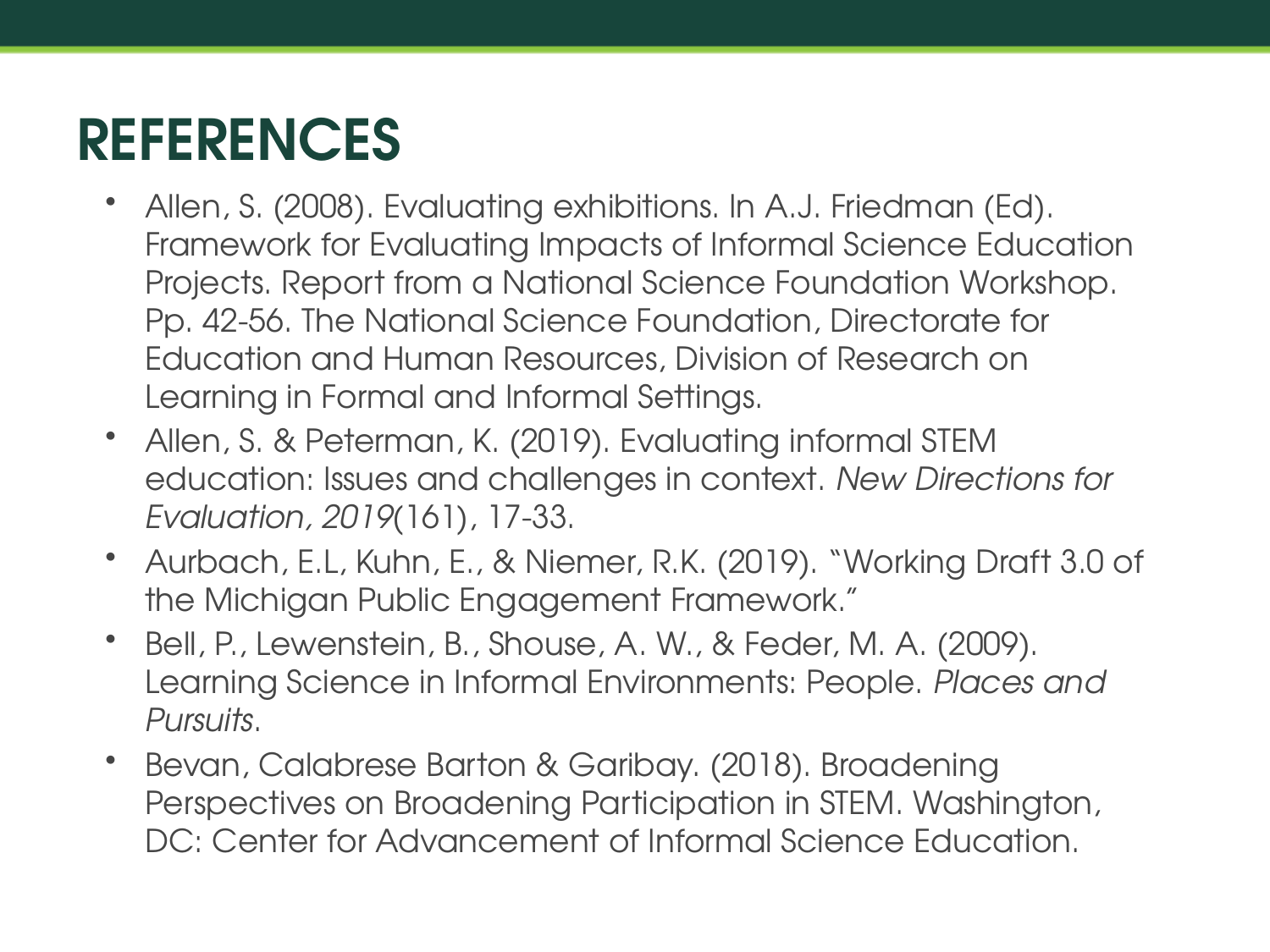

# REFERENCES
Allen, S. (2008). Evaluating exhibitions. In A.J. Friedman (Ed). Framework for Evaluating Impacts of Informal Science Education Projects. Report from a National Science Foundation Workshop. Pp. 42-56. The National Science Foundation, Directorate for Education and Human Resources, Division of Research on Learning in Formal and Informal Settings.
Allen, S. & Peterman, K. (2019). Evaluating informal STEM education: Issues and challenges in context. New Directions for Evaluation, 2019(161), 17-33.
Aurbach, E.L, Kuhn, E., & Niemer, R.K. (2019). “Working Draft 3.0 of the Michigan Public Engagement Framework.”
Bell, P., Lewenstein, B., Shouse, A. W., & Feder, M. A. (2009). Learning Science in Informal Environments: People. Places and Pursuits.
Bevan, Calabrese Barton & Garibay. (2018). Broadening Perspectives on Broadening Participation in STEM. Washington, DC: Center for Advancement of Informal Science Education.